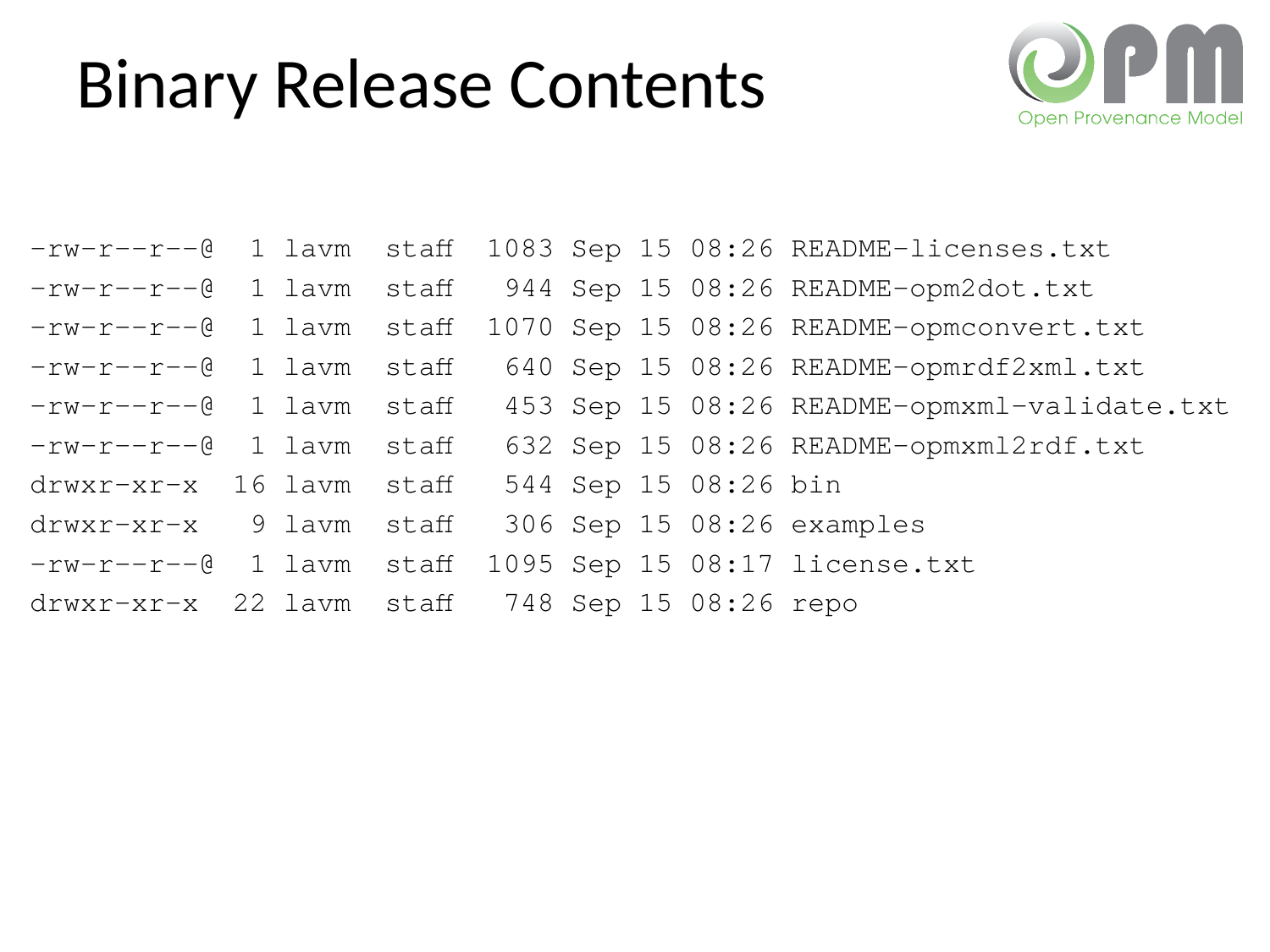

# Binary Release Contents
 -rw-r--r--@  1 lavm  staff  1083 Sep 15 08:26 README-licenses.txt
 -rw-r--r--@  1 lavm  staff   944 Sep 15 08:26 README-opm2dot.txt
 -rw-r--r--@  1 lavm  staff  1070 Sep 15 08:26 README-opmconvert.txt
 -rw-r--r--@  1 lavm  staff   640 Sep 15 08:26 README-opmrdf2xml.txt
 -rw-r--r--@  1 lavm  staff   453 Sep 15 08:26 README-opmxml-validate.txt
 -rw-r--r--@  1 lavm  staff   632 Sep 15 08:26 README-opmxml2rdf.txt
 drwxr-xr-x  16 lavm  staff   544 Sep 15 08:26 bin
 drwxr-xr-x   9 lavm  staff   306 Sep 15 08:26 examples
 -rw-r--r--@  1 lavm  staff  1095 Sep 15 08:17 license.txt
 drwxr-xr-x  22 lavm  staff   748 Sep 15 08:26 repo